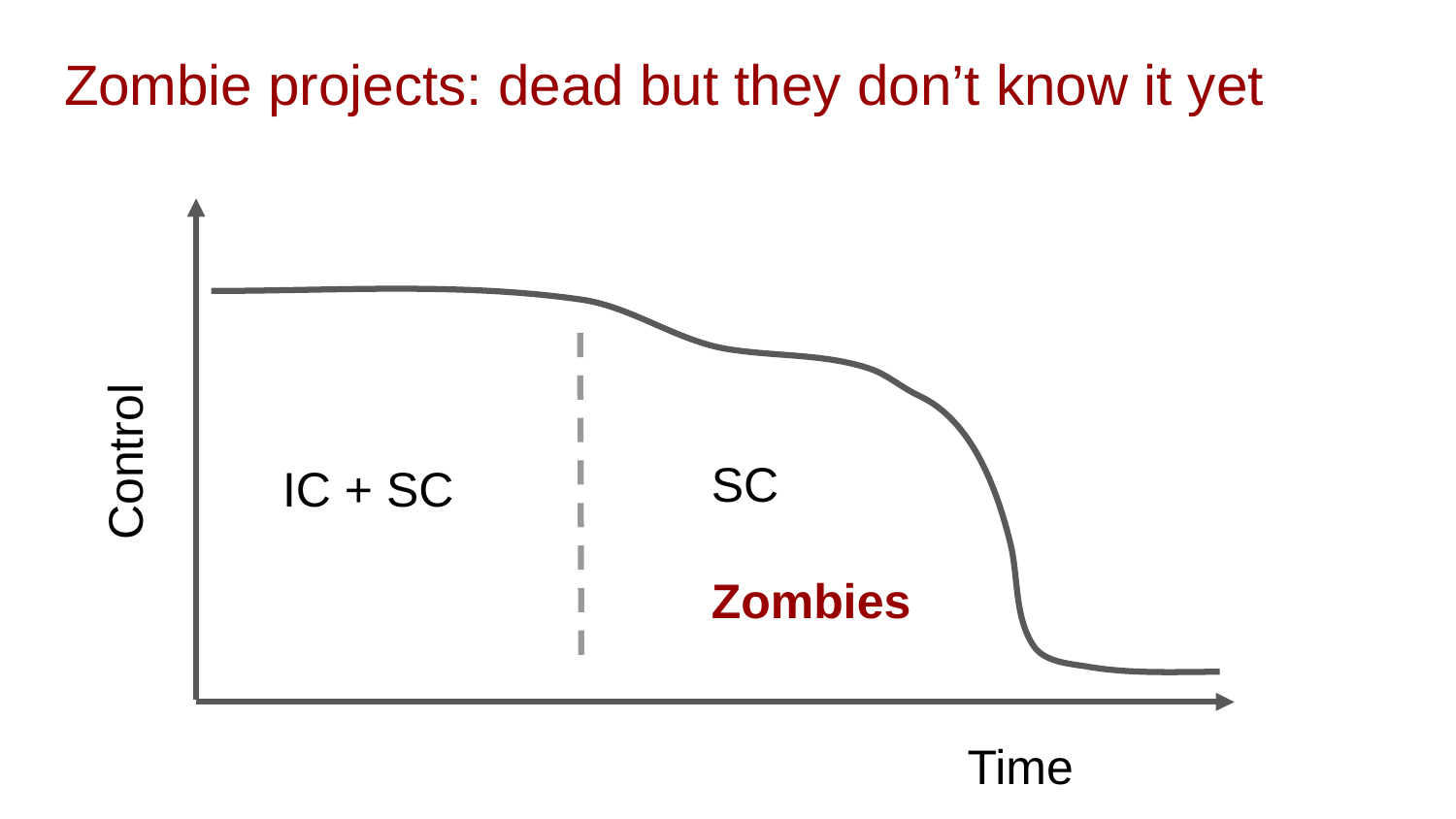

# Zombie projects: dead but they don’t know it yet

Control
SC

Zombies
IC + SC
Time